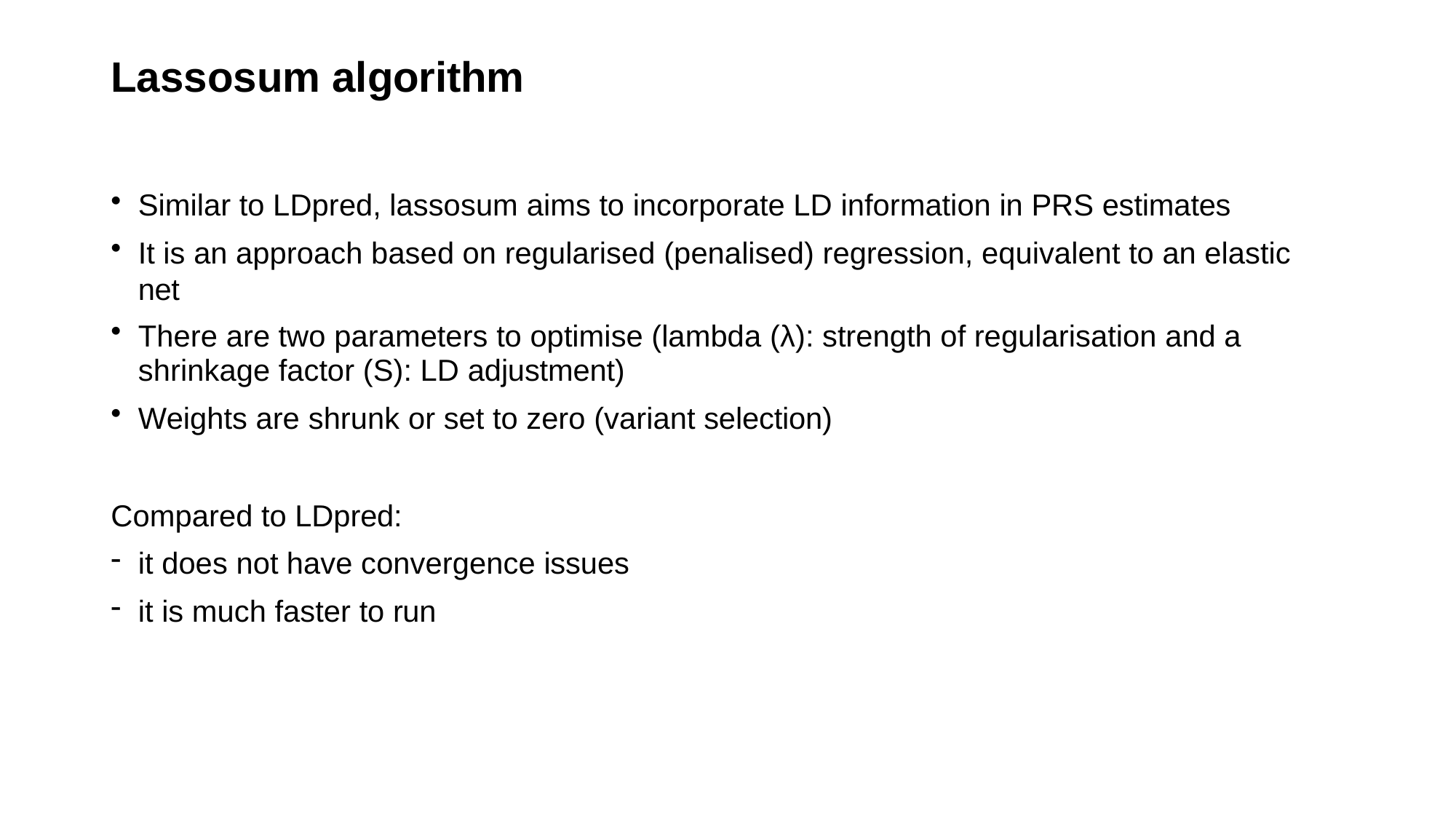

# Lassosum algorithm
Similar to LDpred, lassosum aims to incorporate LD information in PRS estimates
It is an approach based on regularised (penalised) regression, equivalent to an elastic net
There are two parameters to optimise (lambda (λ): strength of regularisation and a
shrinkage factor (S): LD adjustment)
Weights are shrunk or set to zero (variant selection)

Compared to LDpred:
it does not have convergence issues
it is much faster to run